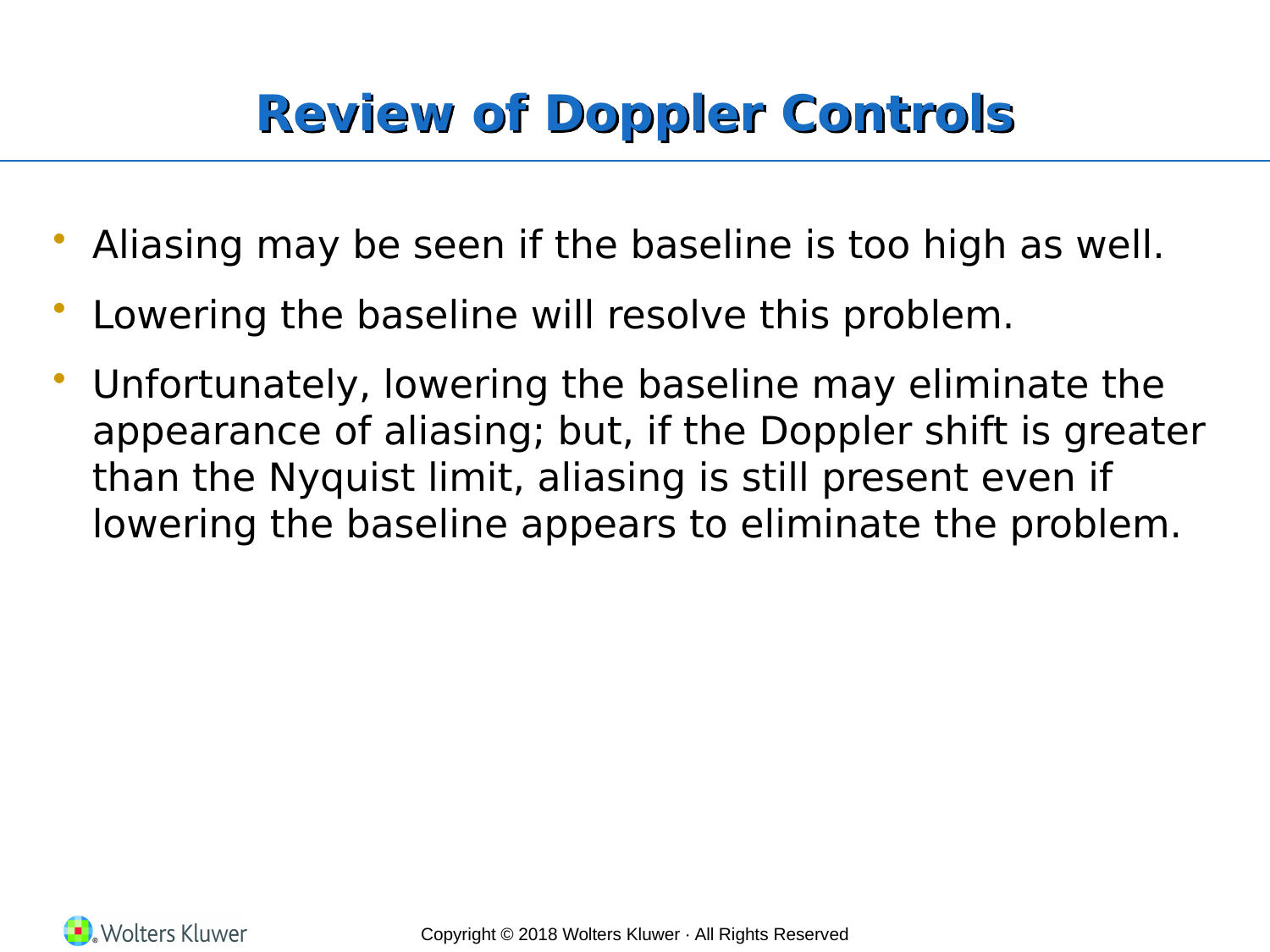

# Review of Doppler Controls
Aliasing may be seen if the baseline is too high as well.
Lowering the baseline will resolve this problem.
Unfortunately, lowering the baseline may eliminate the appearance of aliasing; but, if the Doppler shift is greater than the Nyquist limit, aliasing is still present even if lowering the baseline appears to eliminate the problem.